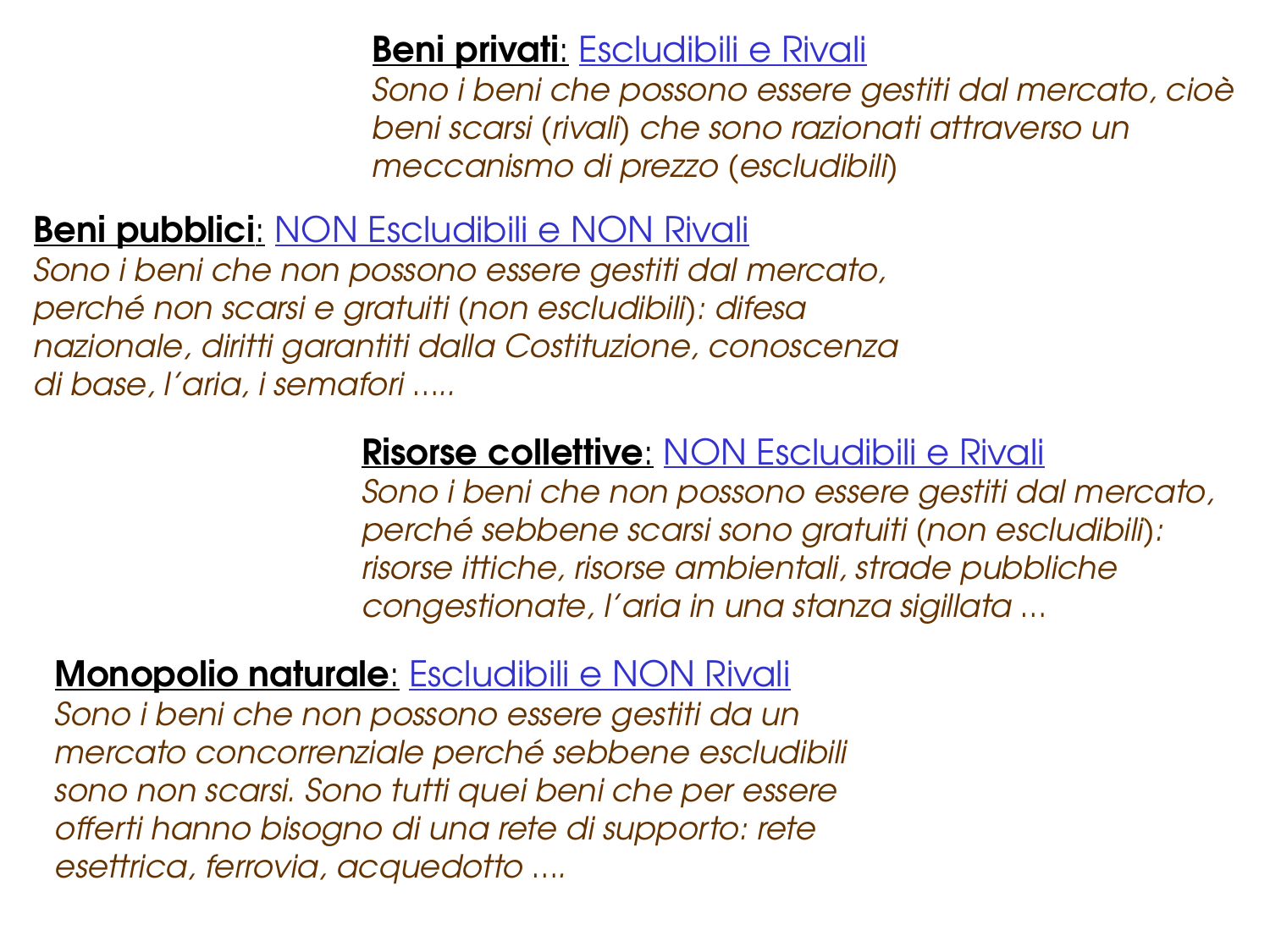

Beni privati: Escludibili e Rivali
Sono i beni che possono essere gestiti dal mercato, cioè beni scarsi (rivali) che sono razionati attraverso un meccanismo di prezzo (escludibili)
Beni pubblici: NON Escludibili e NON Rivali
Sono i beni che non possono essere gestiti dal mercato, perché non scarsi e gratuiti (non escludibili): difesa nazionale, diritti garantiti dalla Costituzione, conoscenza di base, l’aria, i semafori …..
Risorse collettive: NON Escludibili e Rivali
Sono i beni che non possono essere gestiti dal mercato, perché sebbene scarsi sono gratuiti (non escludibili): risorse ittiche, risorse ambientali, strade pubbliche congestionate, l’aria in una stanza sigillata …
Monopolio naturale: Escludibili e NON Rivali
Sono i beni che non possono essere gestiti da un mercato concorrenziale perché sebbene escludibili sono non scarsi. Sono tutti quei beni che per essere offerti hanno bisogno di una rete di supporto: rete esettrica, ferrovia, acquedotto ….